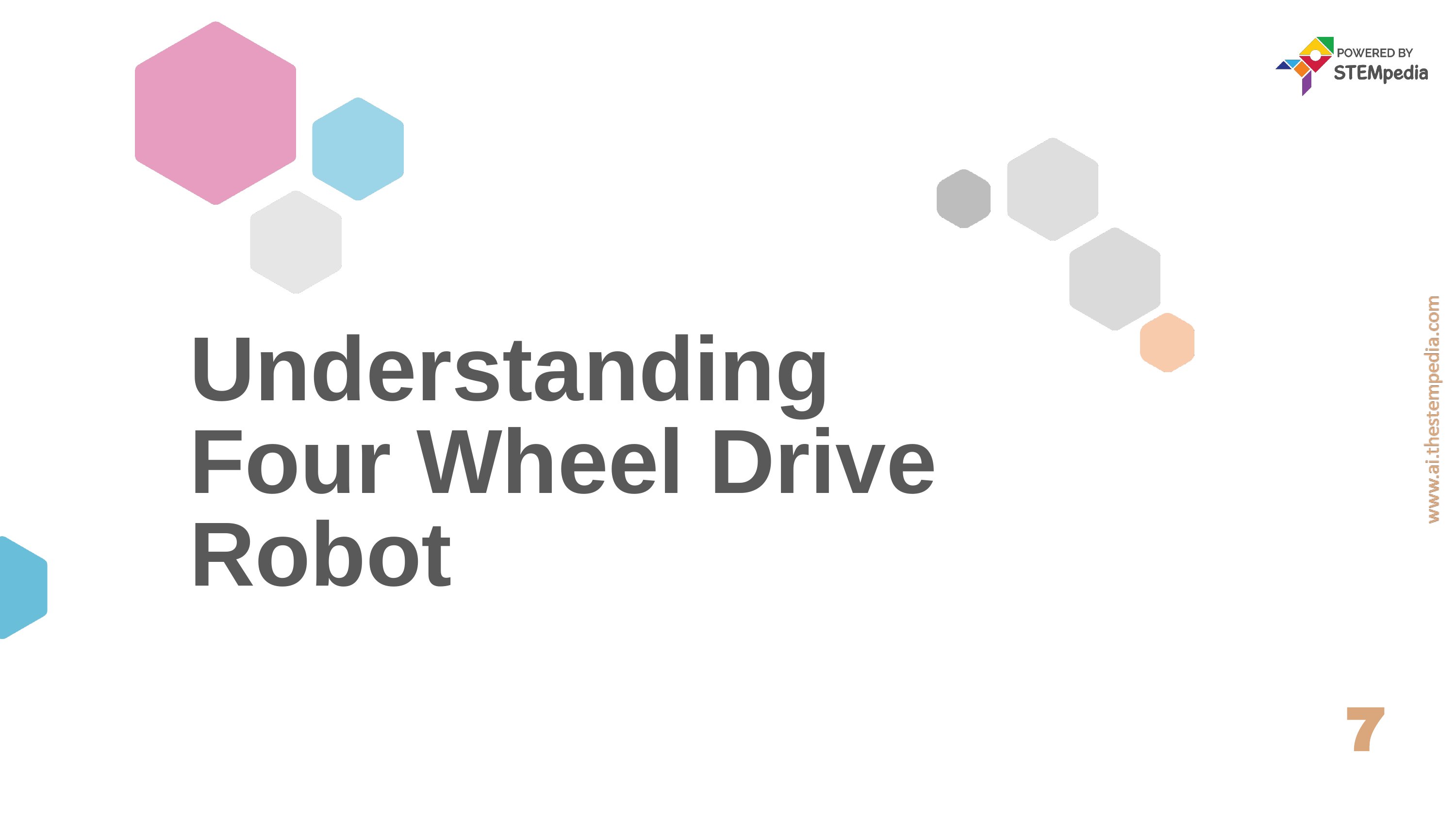

# Understanding Four Wheel Drive Robot
7